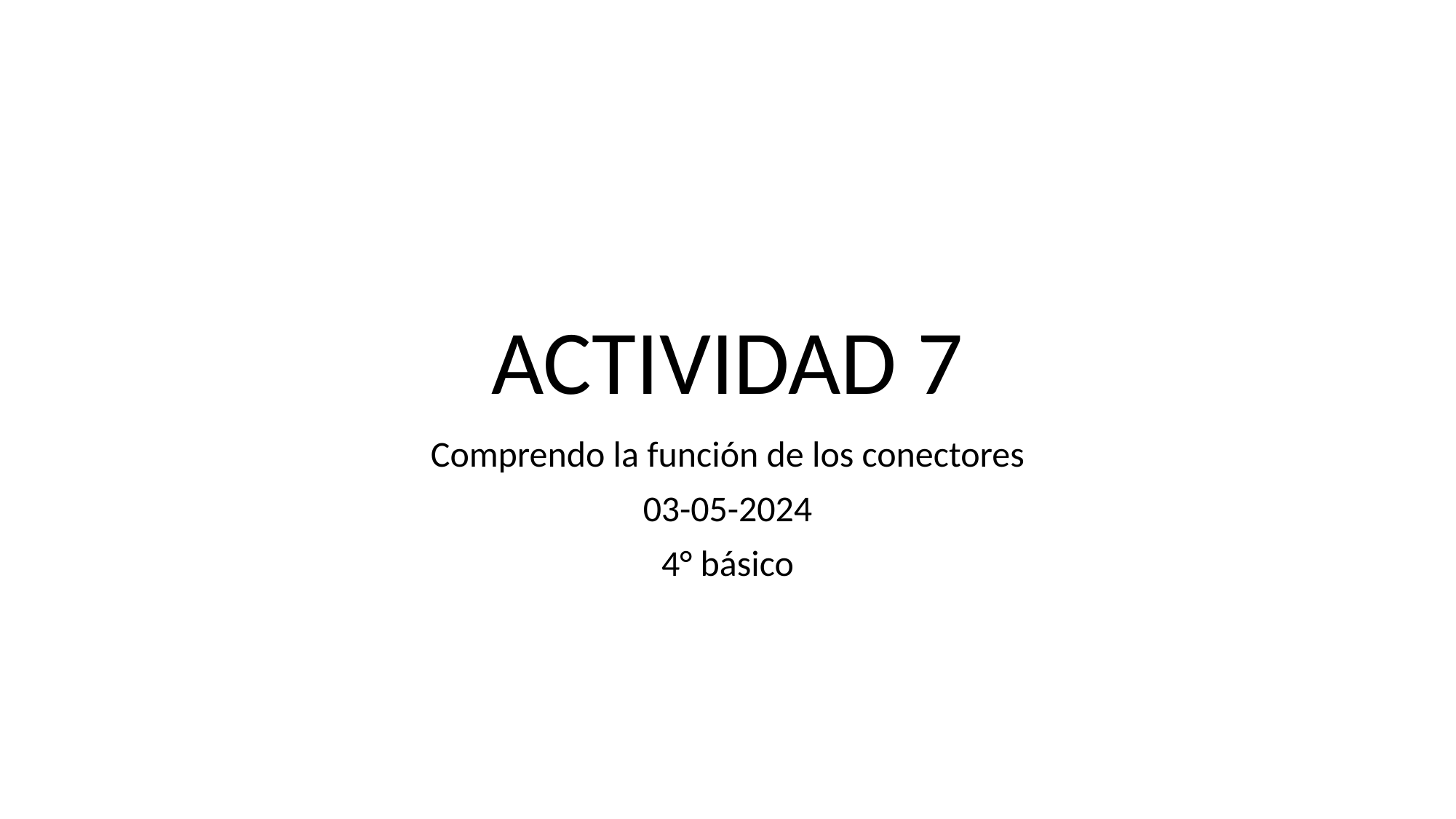

# ACTIVIDAD 7
Comprendo la función de los conectores
03-05-2024
4° básico